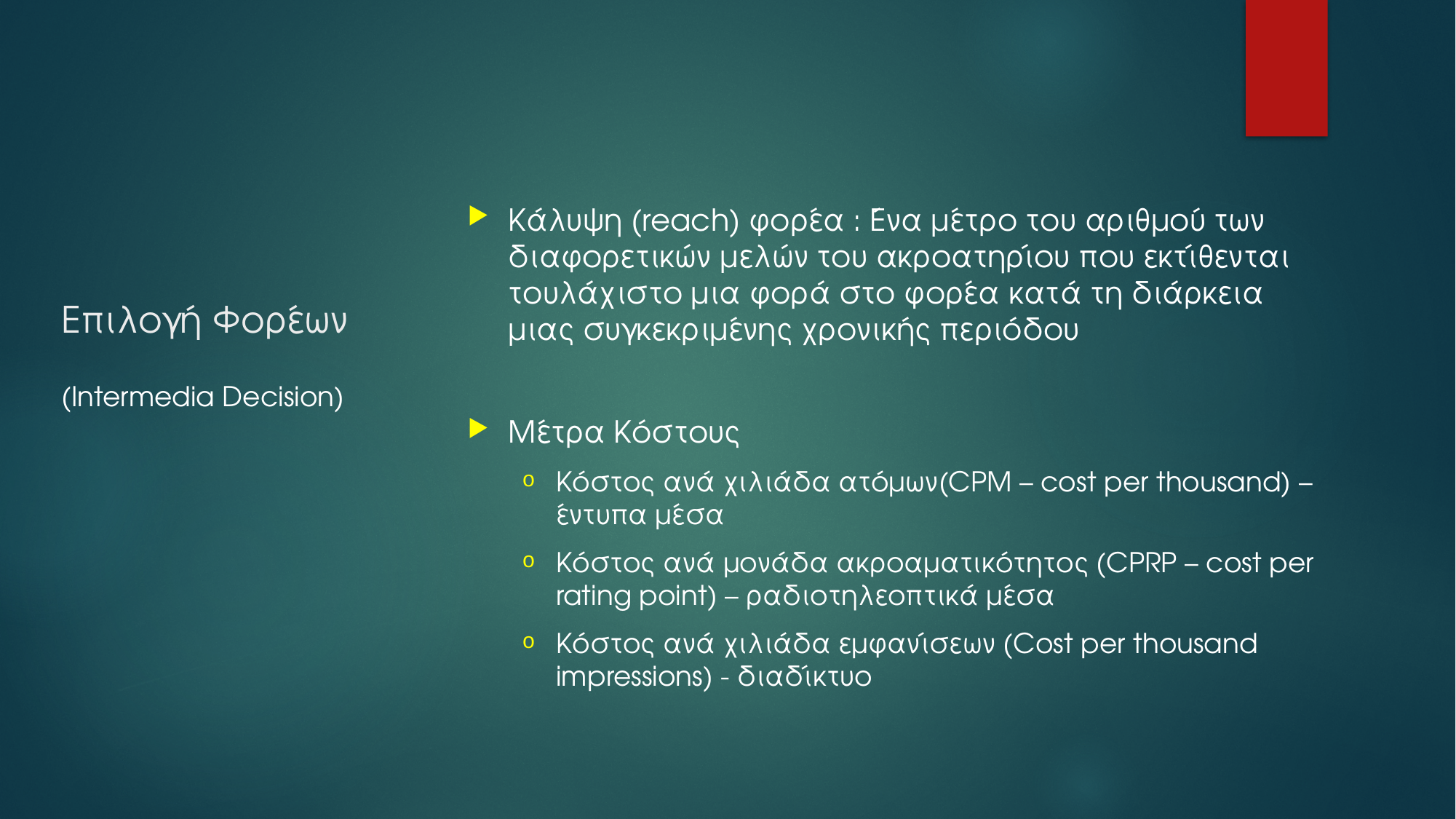

# Επιλογή Φορέων
Κάλυψη (reach) φορέα : Ένα μέτρο του αριθμού των διαφορετικών μελών του ακροατηρίου που εκτίθενται τουλάχιστο μια φορά στο φορέα κατά τη διάρκεια μιας συγκεκριμένης χρονικής περιόδου

Μέτρα Κόστους
Κόστος ανά χιλιάδα ατόμων(CPM – cost per thousand) – έντυπα μέσα
Κόστος ανά μονάδα ακροαματικότητος (CPRP – cost per rating point) – ραδιοτηλεοπτικά μέσα
Κόστος ανά χιλιάδα εμφανίσεων (Cost per thousand impressions) - διαδίκτυο
(Intermedia Decision)